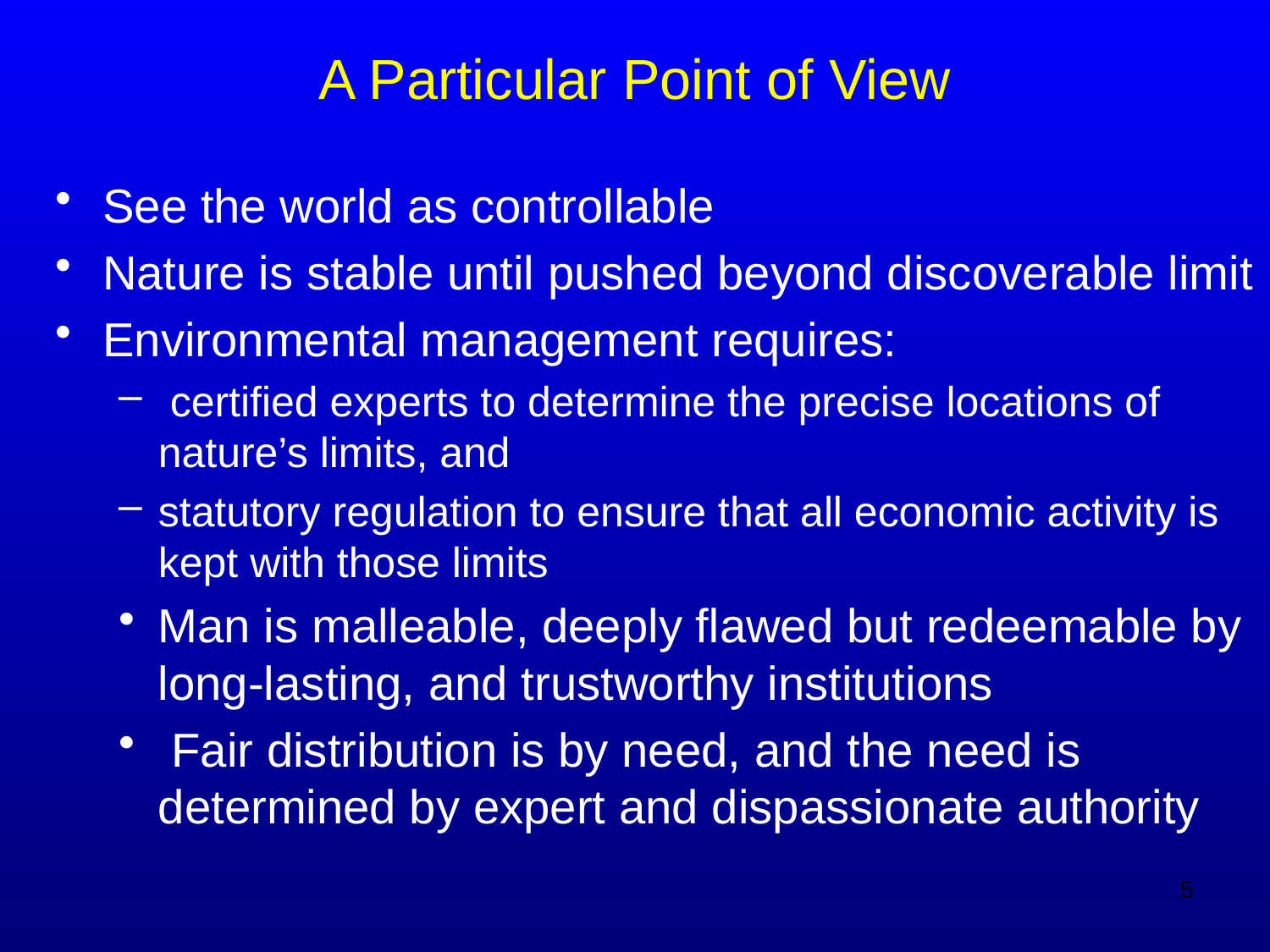

# A Particular Point of View
See the world as controllable
Nature is stable until pushed beyond discoverable limit
Environmental management requires:
 certiﬁed experts to determine the precise locations of nature’s limits, and
statutory regulation to ensure that all economic activity is kept with those limits
Man is malleable, deeply ﬂawed but redeemable by long-lasting, and trustworthy institutions
 Fair distribution is by need, and the need is determined by expert and dispassionate authority

5